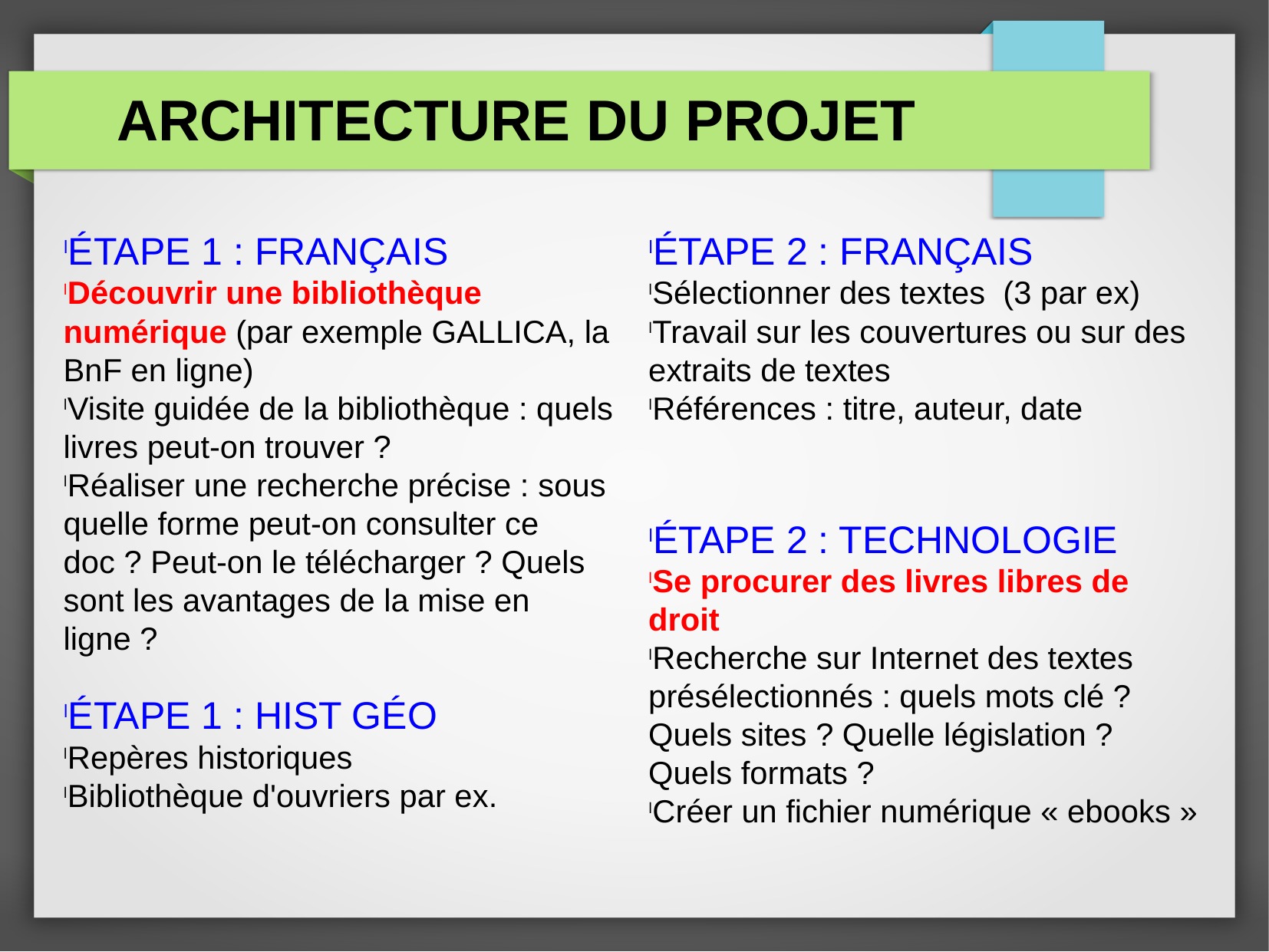

ARCHITECTURE DU PROJET
ÉTAPE 1 : FRANÇAIS
Découvrir une bibliothèque numérique (par exemple GALLICA, la BnF en ligne)
Visite guidée de la bibliothèque : quels livres peut-on trouver ?
Réaliser une recherche précise : sous quelle forme peut-on consulter ce doc ? Peut-on le télécharger ? Quels sont les avantages de la mise en ligne ?

ÉTAPE 1 : HIST GÉO
Repères historiques
Bibliothèque d'ouvriers par ex.
ÉTAPE 2 : FRANÇAIS
Sélectionner des textes  (3 par ex)
Travail sur les couvertures ou sur des extraits de textes
Références : titre, auteur, date

ÉTAPE 2 : TECHNOLOGIE
Se procurer des livres libres de droit
Recherche sur Internet des textes présélectionnés : quels mots clé ? Quels sites ? Quelle législation ? Quels formats ?
Créer un fichier numérique « ebooks »